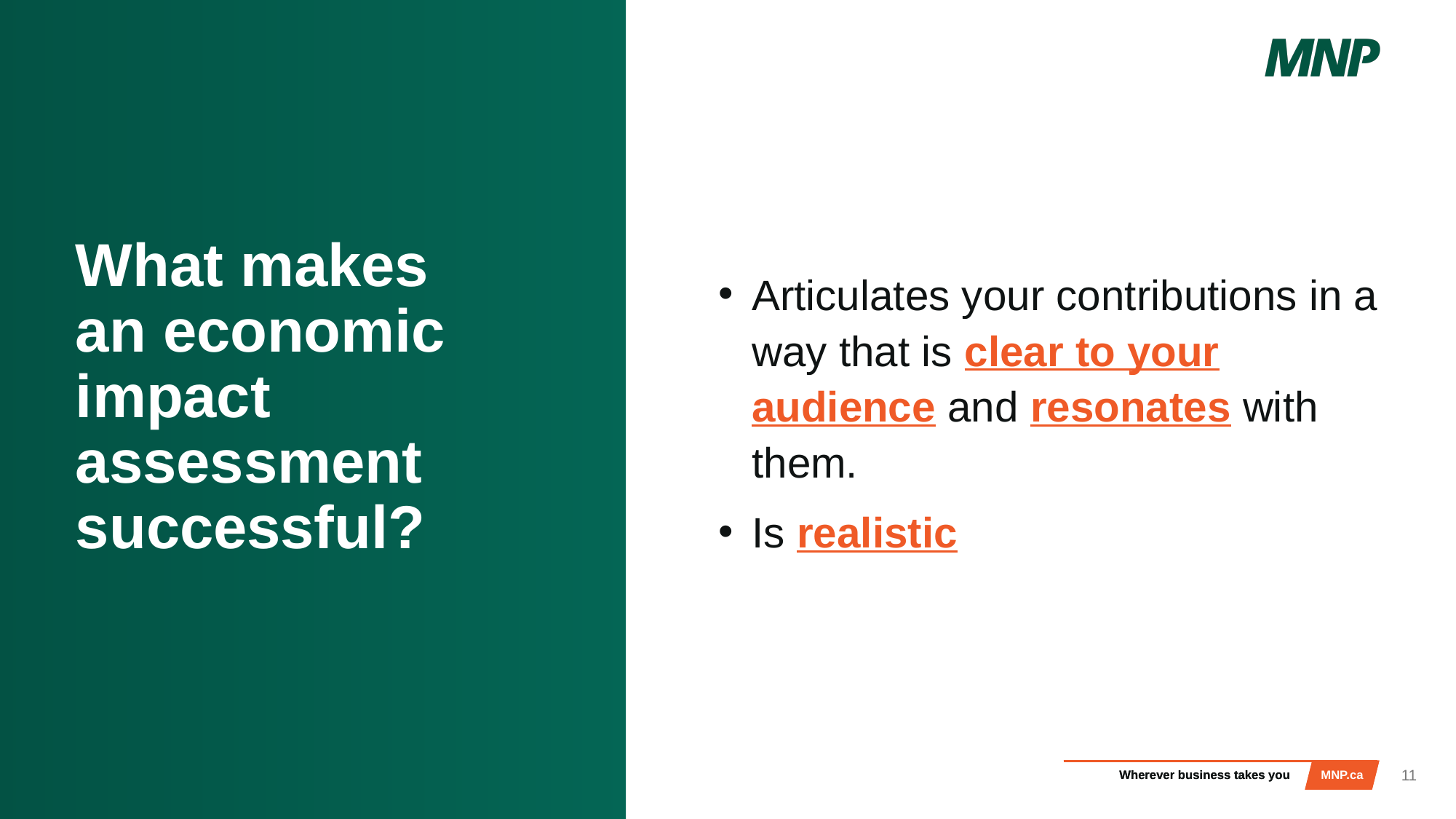

Articulates your contributions in a way that is clear to your audience and resonates with them.
Is realistic
# What makes an economic impact assessment successful?
11